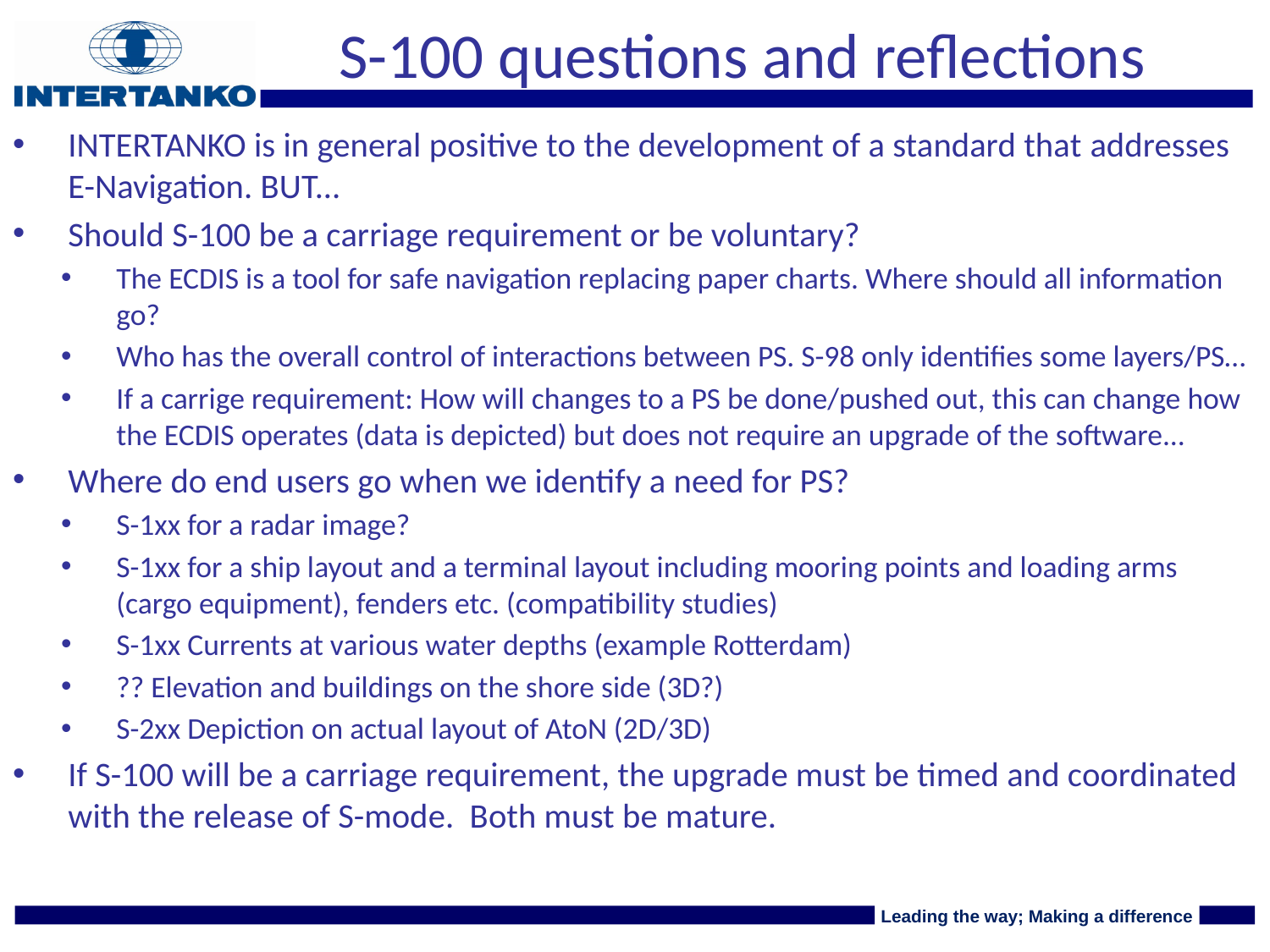

# S-100 questions and reflections
INTERTANKO is in general positive to the development of a standard that addresses E-Navigation. BUT...
Should S-100 be a carriage requirement or be voluntary?
The ECDIS is a tool for safe navigation replacing paper charts. Where should all information go?
Who has the overall control of interactions between PS. S-98 only identifies some layers/PS…
If a carrige requirement: How will changes to a PS be done/pushed out, this can change how the ECDIS operates (data is depicted) but does not require an upgrade of the software...
Where do end users go when we identify a need for PS?
S-1xx for a radar image?
S-1xx for a ship layout and a terminal layout including mooring points and loading arms (cargo equipment), fenders etc. (compatibility studies)
S-1xx Currents at various water depths (example Rotterdam)
?? Elevation and buildings on the shore side (3D?)
S-2xx Depiction on actual layout of AtoN (2D/3D)
If S-100 will be a carriage requirement, the upgrade must be timed and coordinated with the release of S-mode.  Both must be mature.